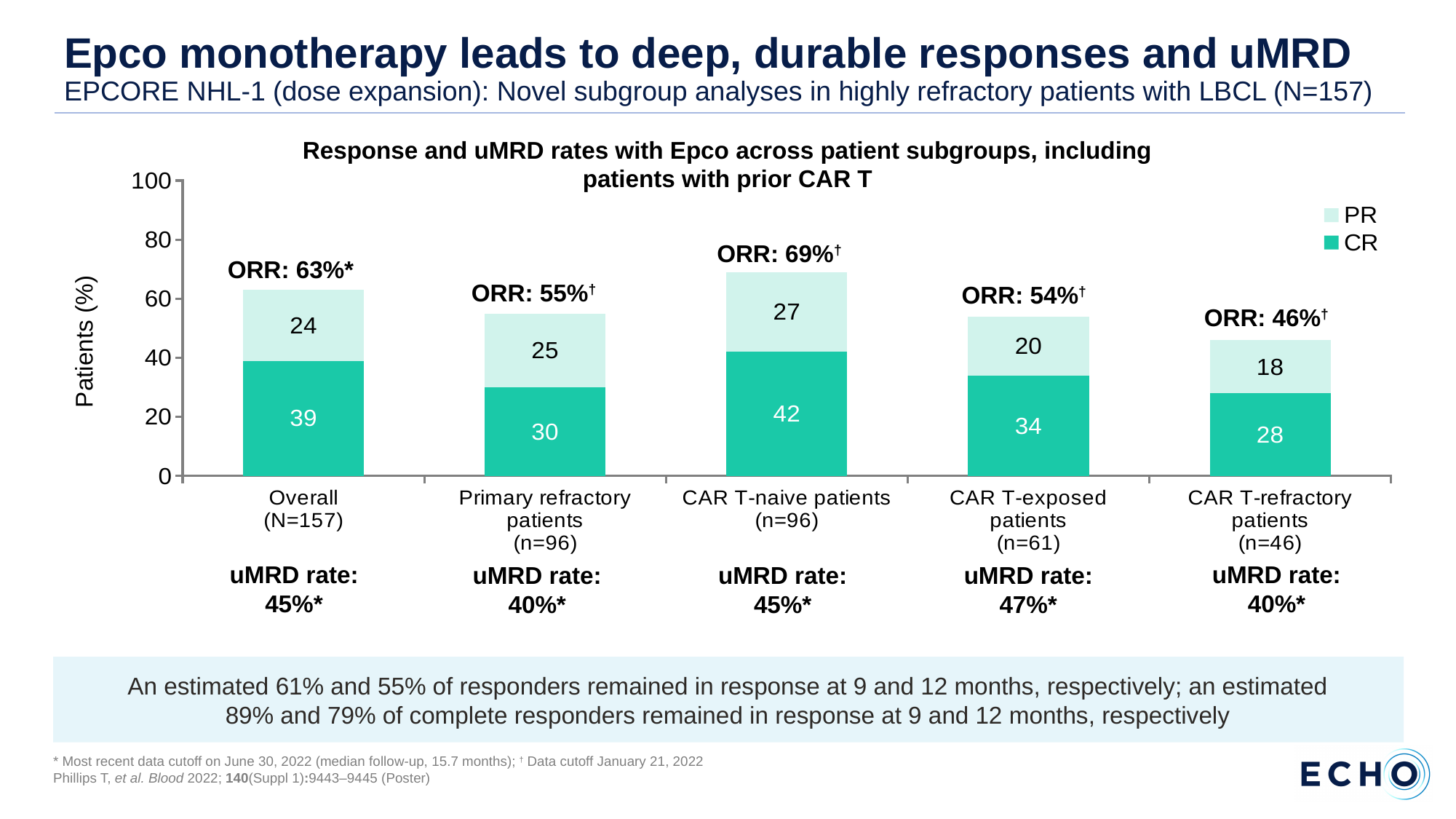

# Epco monotherapy leads to deep, durable responses and uMRD EPCORE NHL-1 (dose expansion): Novel subgroup analyses in highly refractory patients with LBCL (N=157)
Response and uMRD rates with Epco across patient subgroups, including patients with prior CAR T

### Chart

| Category | CR | PR |
|---|---|---|
| Overall
(N=157) | 39.0 | 24.0 |
| Primary refractory patients
(n=96) | 30.0 | 25.0 |
| CAR T-naive patients
(n=96) | 42.0 | 27.0 |
| CAR T-exposed patients
(n=61) | 34.0 | 20.0 |
| CAR T-refractory patients
(n=46) | 28.0 | 18.0 |
ORR: 63%*
Patients (%)
ORR: 69%†
ORR: 55%†
ORR: 54%†
ORR: 46%†
uMRD rate: 40%*
uMRD rate: 45%*
uMRD rate: 47%*
uMRD rate: 40%*
uMRD rate: 45%*
An estimated 61% and 55% of responders remained in response at 9 and 12 months, respectively; an estimated
89% and 79% of complete responders remained in response at 9 and 12 months, respectively
* Most recent data cutoff on June 30, 2022 (median follow-up, 15.7 months); † Data cutoff January 21, 2022
Phillips T, et al. Blood 2022; 140(Suppl 1):9443–9445 (Poster)